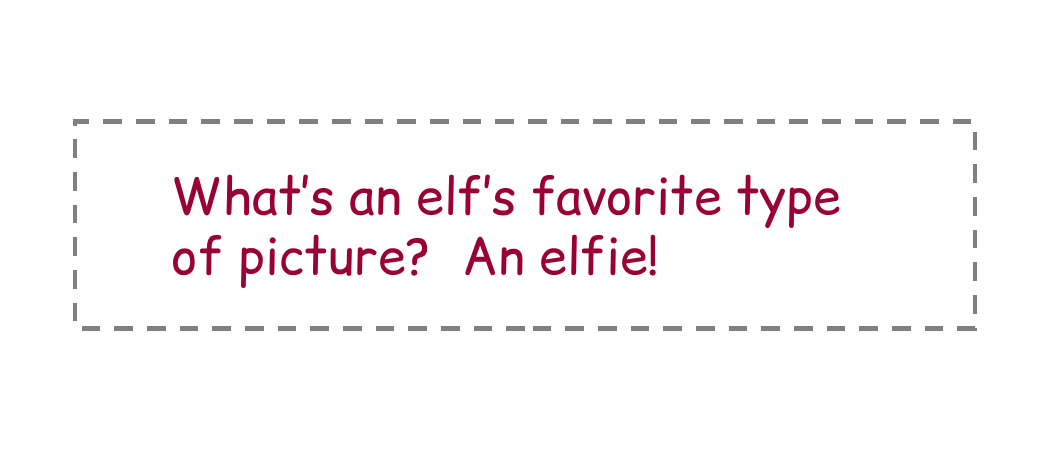

What’s an elf’s favorite type of picture?  An elfie!